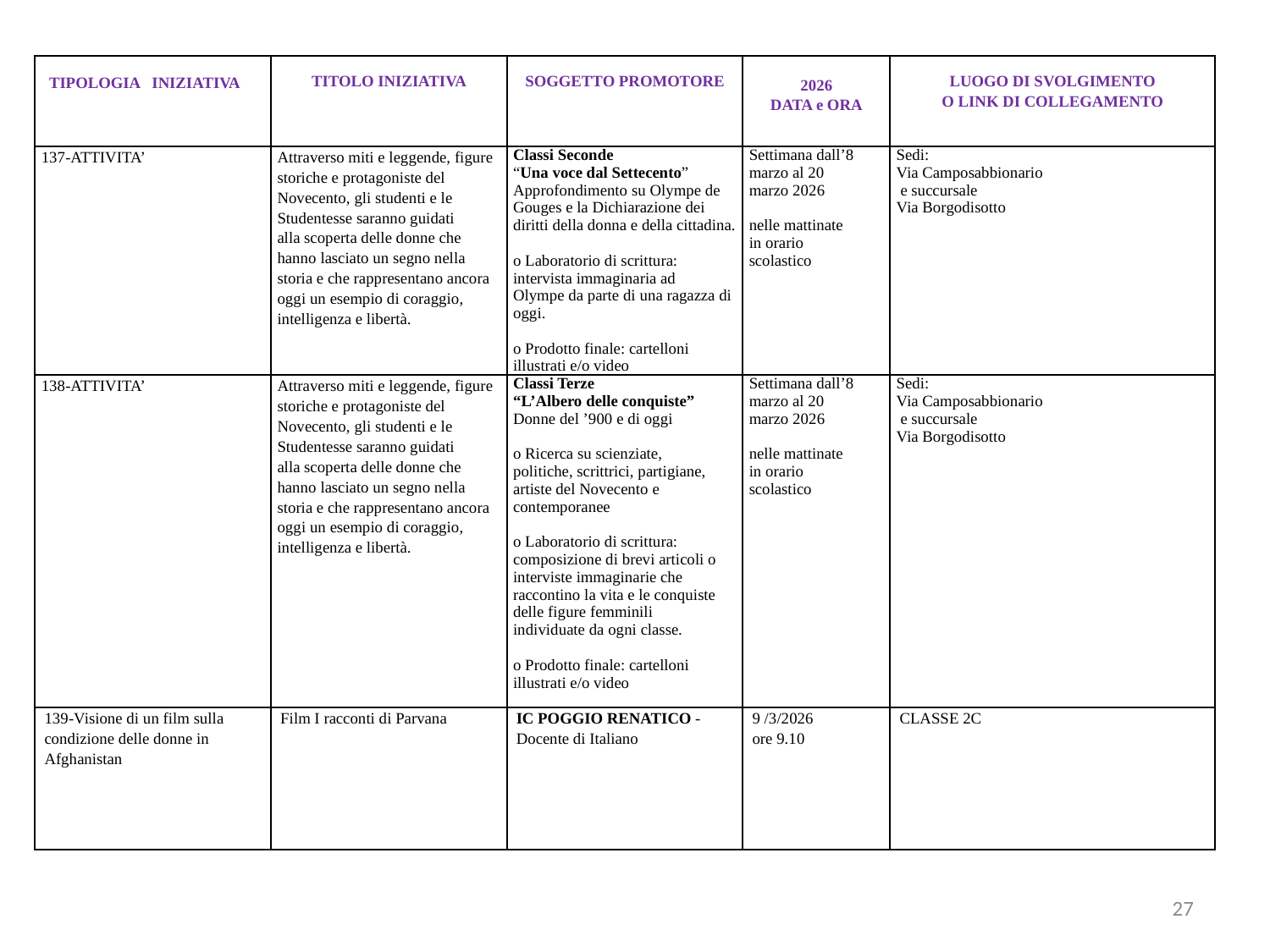

| TIPOLOGIA INIZIATIVA | TITOLO INIZIATIVA | SOGGETTO PROMOTORE | 2026 DATA e ORA | LUOGO DI SVOLGIMENTO O LINK DI COLLEGAMENTO |
| --- | --- | --- | --- | --- |
| 137-ATTIVITA’ | Attraverso miti e leggende, figure storiche e protagoniste del Novecento, gli studenti e le Studentesse saranno guidati alla scoperta delle donne che hanno lasciato un segno nella storia e che rappresentano ancora oggi un esempio di coraggio, intelligenza e libertà. | Classi Seconde “Una voce dal Settecento” Approfondimento su Olympe de Gouges e la Dichiarazione dei diritti della donna e della cittadina.   o Laboratorio di scrittura: intervista immaginaria ad Olympe da parte di una ragazza di oggi.   o Prodotto finale: cartelloni illustrati e/o video | Settimana dall’8 marzo al 20 marzo 2026   nelle mattinate in orario scolastico | Sedi: Via Camposabbionario  e succursale Via Borgodisotto |
| 138-ATTIVITA’ | Attraverso miti e leggende, figure storiche e protagoniste del Novecento, gli studenti e le Studentesse saranno guidati alla scoperta delle donne che hanno lasciato un segno nella storia e che rappresentano ancora oggi un esempio di coraggio, intelligenza e libertà. | Classi Terze “L’Albero delle conquiste” Donne del ’900 e di oggi   o Ricerca su scienziate, politiche, scrittrici, partigiane, artiste del Novecento e contemporanee   o Laboratorio di scrittura: composizione di brevi articoli o interviste immaginarie che raccontino la vita e le conquiste delle figure femminili individuate da ogni classe.   o Prodotto finale: cartelloni illustrati e/o video | Settimana dall’8 marzo al 20 marzo 2026   nelle mattinate in orario scolastico | Sedi: Via Camposabbionario  e succursale Via Borgodisotto |
| 139-Visione di un film sulla condizione delle donne in Afghanistan | Film I racconti di Parvana | IC POGGIO RENATICO - Docente di Italiano | 9 /3/2026 ore 9.10 | CLASSE 2C |
27